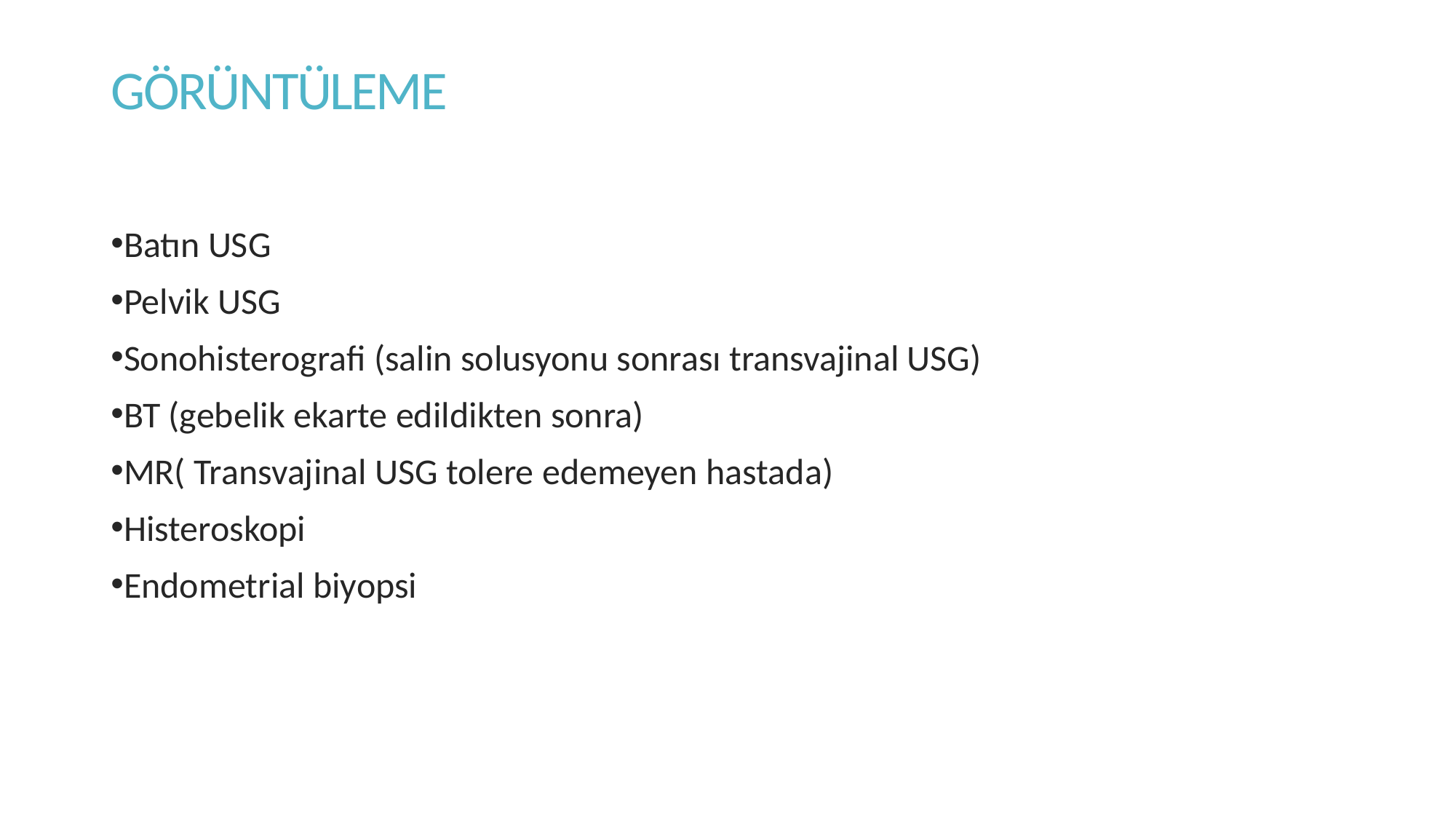

# GÖRÜNTÜLEME

Batın USG
Pelvik USG
Sonohisterografi (salin solusyonu sonrası transvajinal USG)
BT (gebelik ekarte edildikten sonra)
MR( Transvajinal USG tolere edemeyen hastada)
Histeroskopi
Endometrial biyopsi